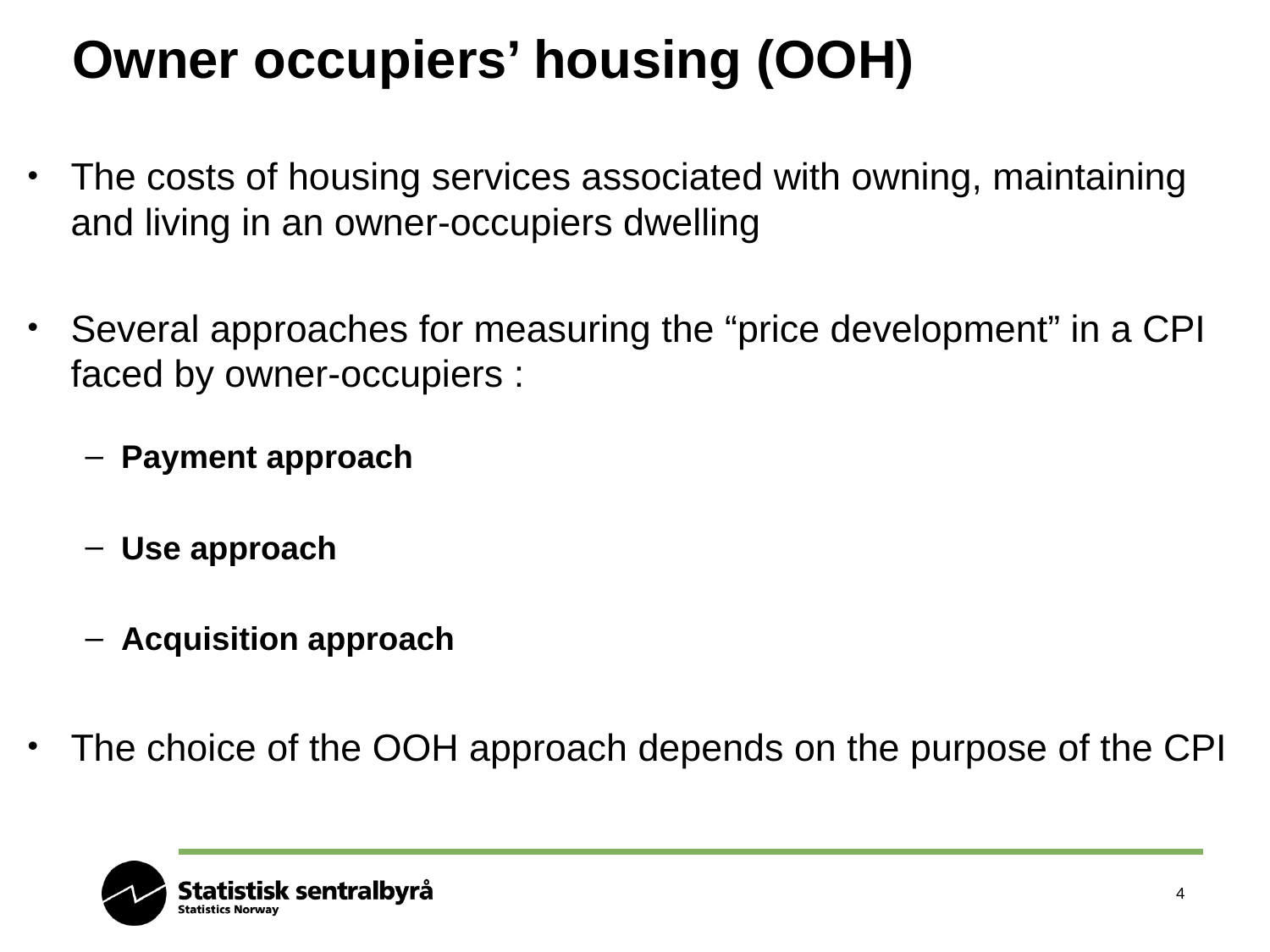

# Owner occupiers’ housing (OOH)
The costs of housing services associated with owning, maintaining and living in an owner-occupiers dwelling

Several approaches for measuring the “price development” in a CPI faced by owner-occupiers :

Payment approach

Use approach

Acquisition approach

The choice of the OOH approach depends on the purpose of the CPI

4